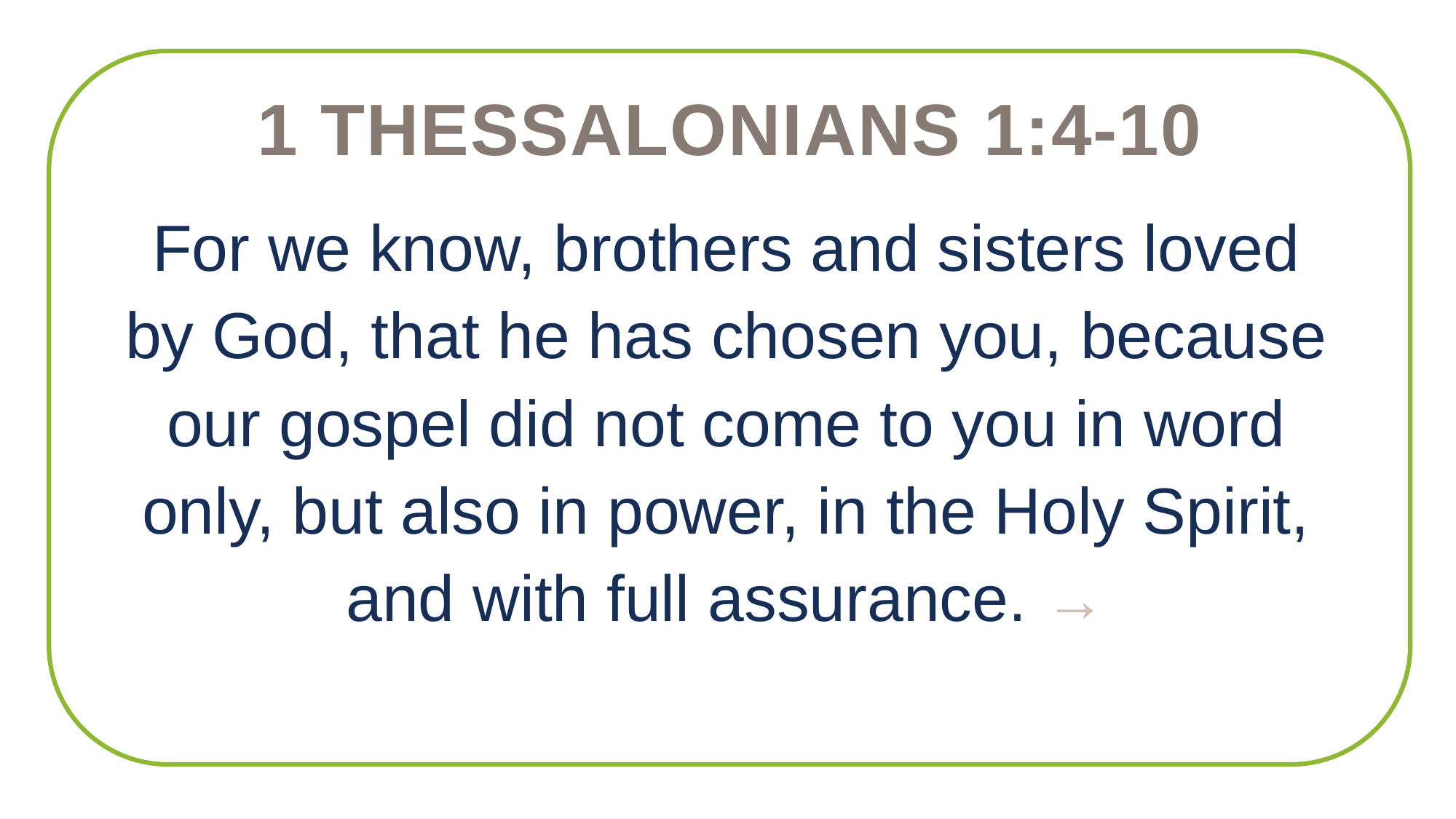

1 Thessalonians 1:4-10
For we know, brothers and sisters loved by God, that he has chosen you, because our gospel did not come to you in word only, but also in power, in the Holy Spirit, and with full assurance. →